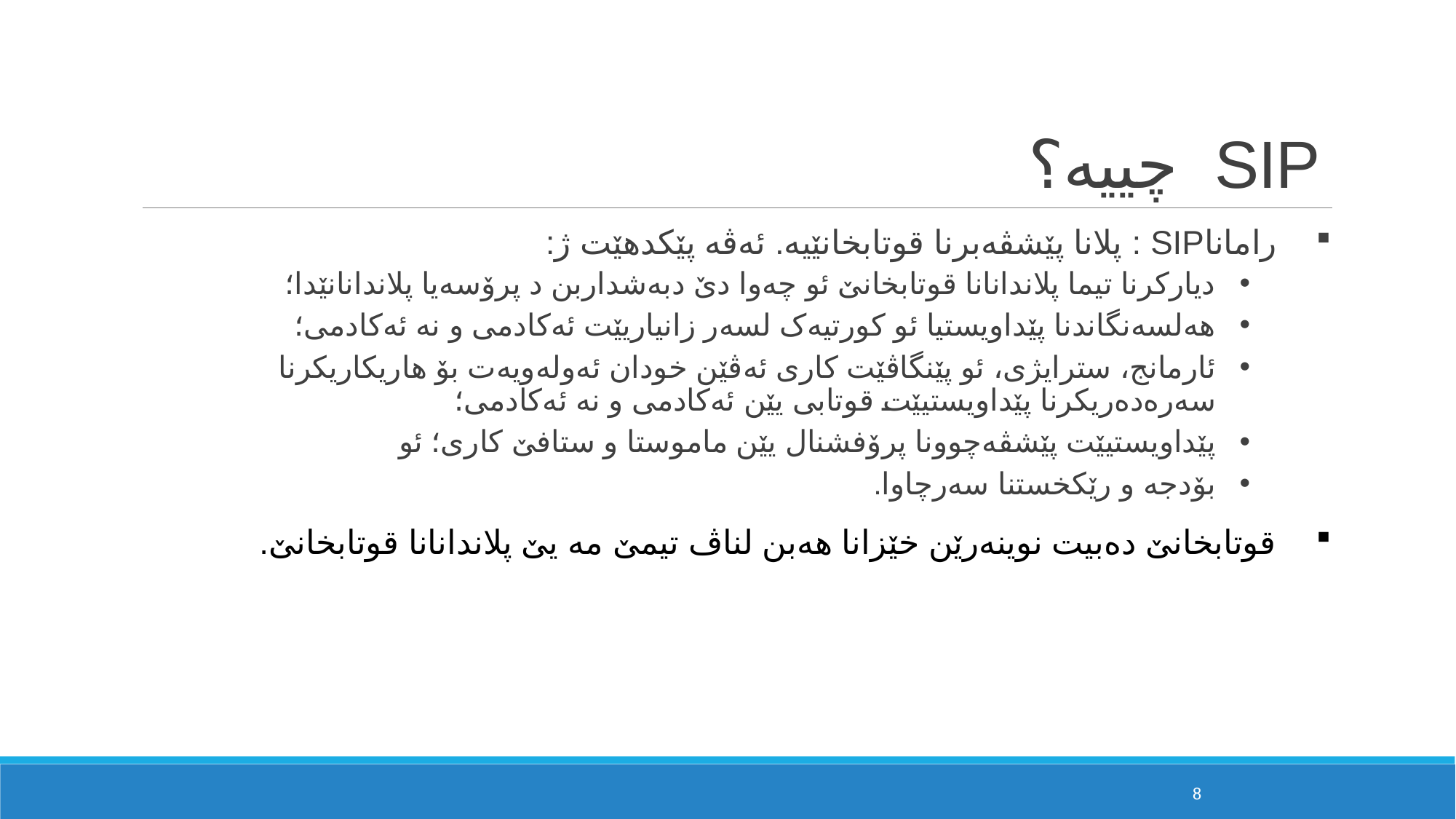

# SIP  چییە؟
راماناSIP : پلانا پێشڤەبرنا قوتابخانێیە. ئەڤە پێکدهێت ژ:
دیارکرنا تیما پلاندانانا قوتابخانێ ئو چەوا دێ دبەشداربن د پرۆسەیا پلاندانانێدا؛
هەلسەنگاندنا پێداویستیا ئو کورتیەک لسەر زانیاریێت ئەکادمی و نە ئەکادمی؛
ئارمانج، سترایژی، ئو پێنگاڤێت کاری ئەڤێن خودان ئەولەویەت بۆ هاریکاریکرنا سەرەدەریکرنا پێداویستیێت قوتابی یێن ئەکادمی و نە ئەکادمی؛
پێداویستیێت پێشڤەچوونا پرۆفشنال یێن ماموستا و ستافێ کاری؛ ئو
بۆدجە و رێکخستنا سەرچاوا.
قوتابخانێ دەبیت نوینەرێن خێزانا هەبن لناڤ تیمێ مە یێ پلاندانانا قوتابخانێ.
8